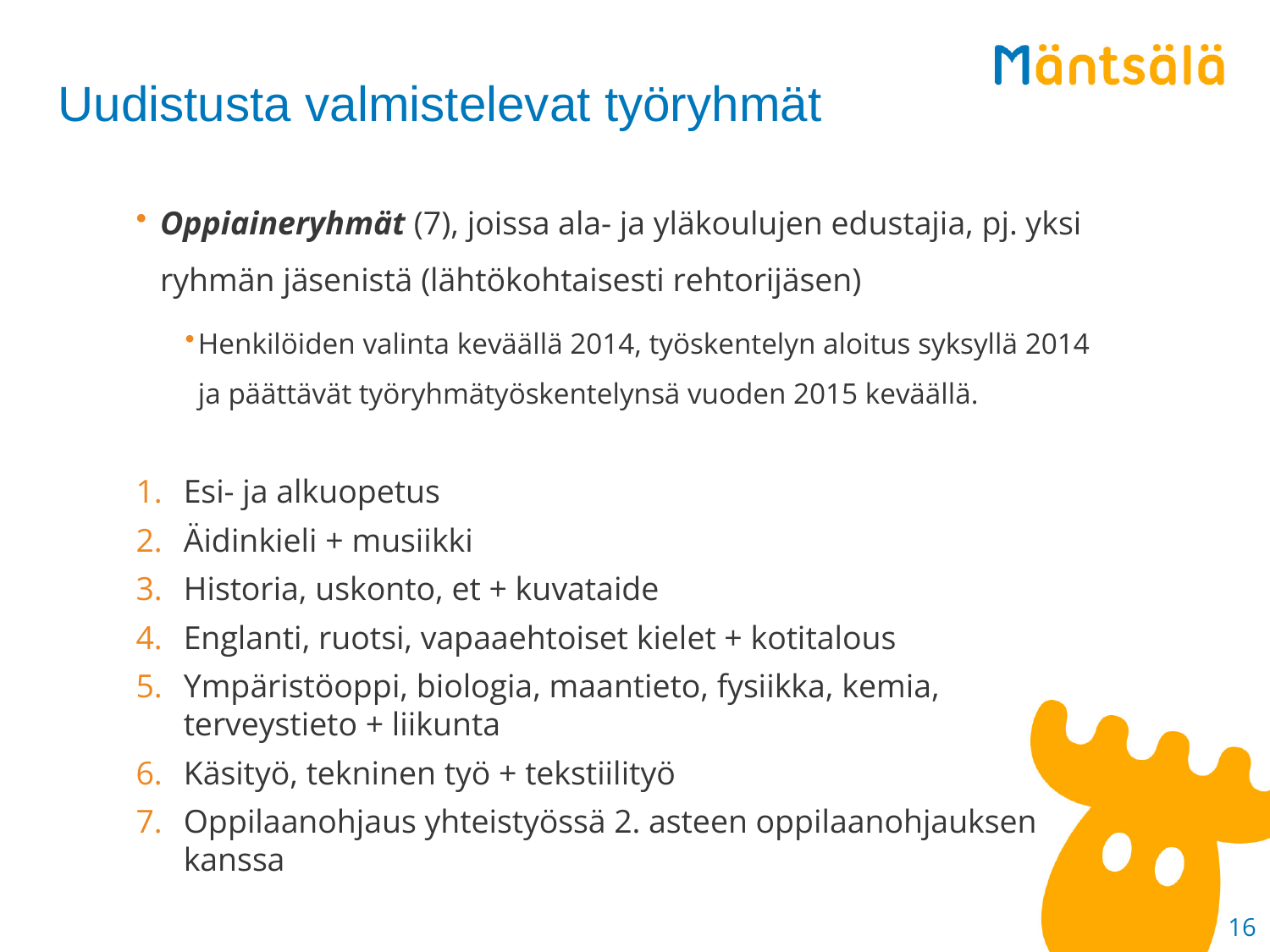

# Uudistusta valmistelevat työryhmät
Oppiaineryhmät (7), joissa ala- ja yläkoulujen edustajia, pj. yksi ryhmän jäsenistä (lähtökohtaisesti rehtorijäsen)
Henkilöiden valinta keväällä 2014, työskentelyn aloitus syksyllä 2014 ja päättävät työryhmätyöskentelynsä vuoden 2015 keväällä.
Esi- ja alkuopetus
Äidinkieli + musiikki
Historia, uskonto, et + kuvataide
Englanti, ruotsi, vapaaehtoiset kielet + kotitalous
Ympäristöoppi, biologia, maantieto, fysiikka, kemia, terveystieto + liikunta
Käsityö, tekninen työ + tekstiilityö
Oppilaanohjaus yhteistyössä 2. asteen oppilaanohjauksen kanssa